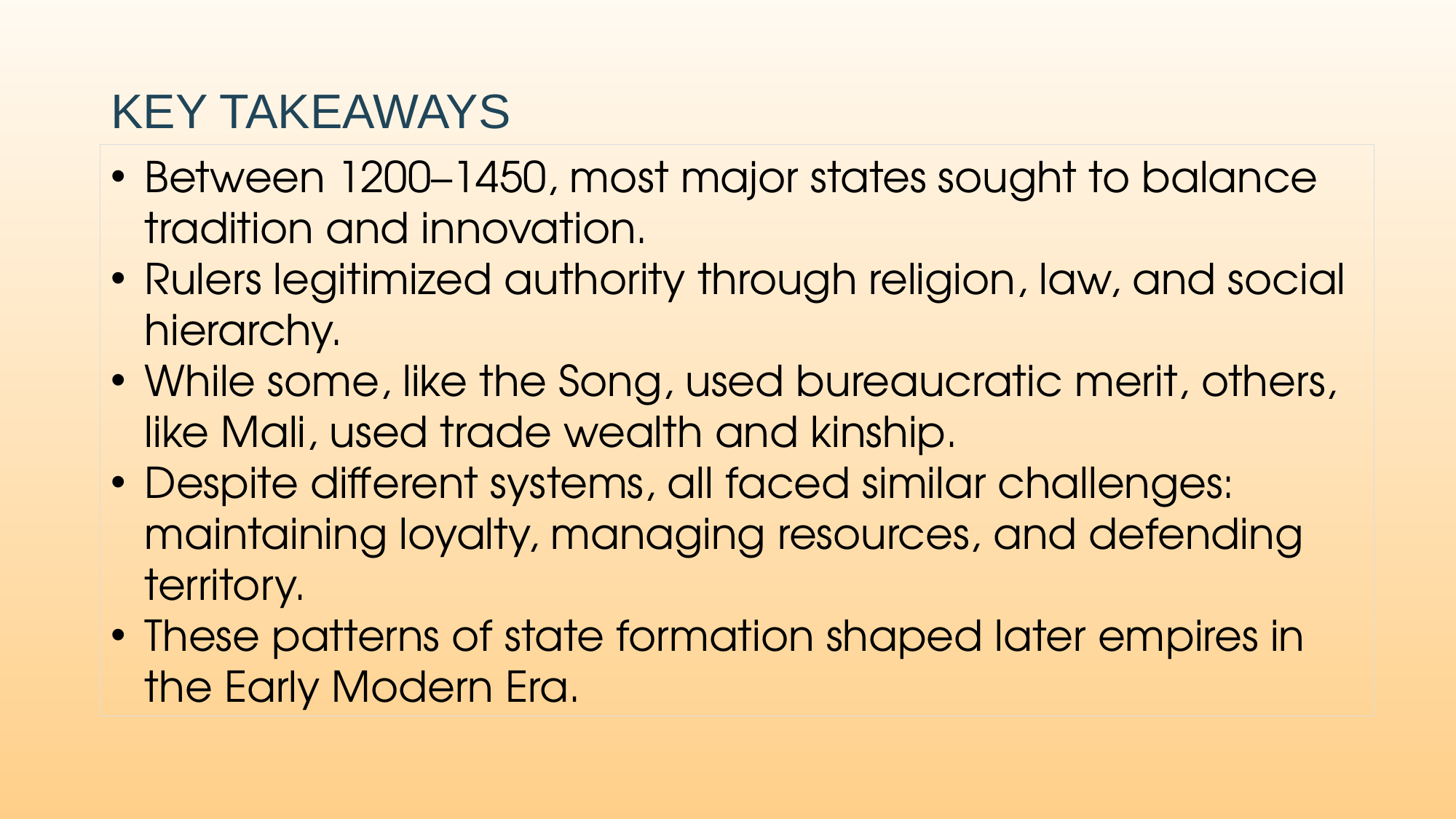

# Key Takeaways
Between 1200–1450, most major states sought to balance tradition and innovation.
Rulers legitimized authority through religion, law, and social hierarchy.
While some, like the Song, used bureaucratic merit, others, like Mali, used trade wealth and kinship.
Despite different systems, all faced similar challenges: maintaining loyalty, managing resources, and defending territory.
These patterns of state formation shaped later empires in the Early Modern Era.